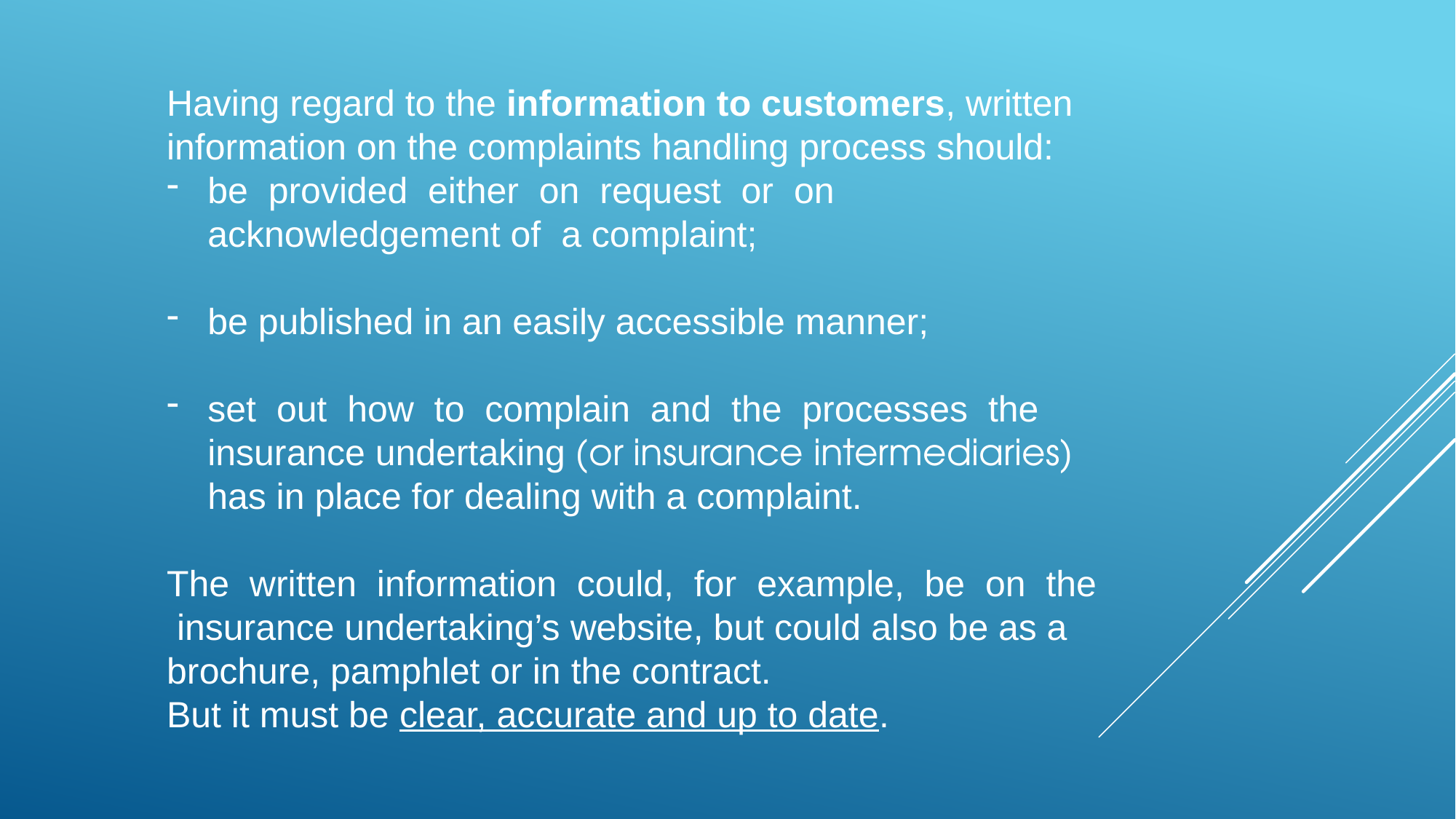

Having regard to the information to customers, written information on the complaints handling process should:
be  provided  either  on  request  or  on  acknowledgement of  a complaint;

be published in an easily accessible manner;

set  out  how  to  complain  and  the  processes  the  insurance undertaking (or insurance intermediaries) has in place for dealing with a complaint.

The  written  information  could,  for  example,  be  on  the  insurance undertaking’s website, but could also be as a brochure, pamphlet or in the contract.
But it must be clear, accurate and up to date.